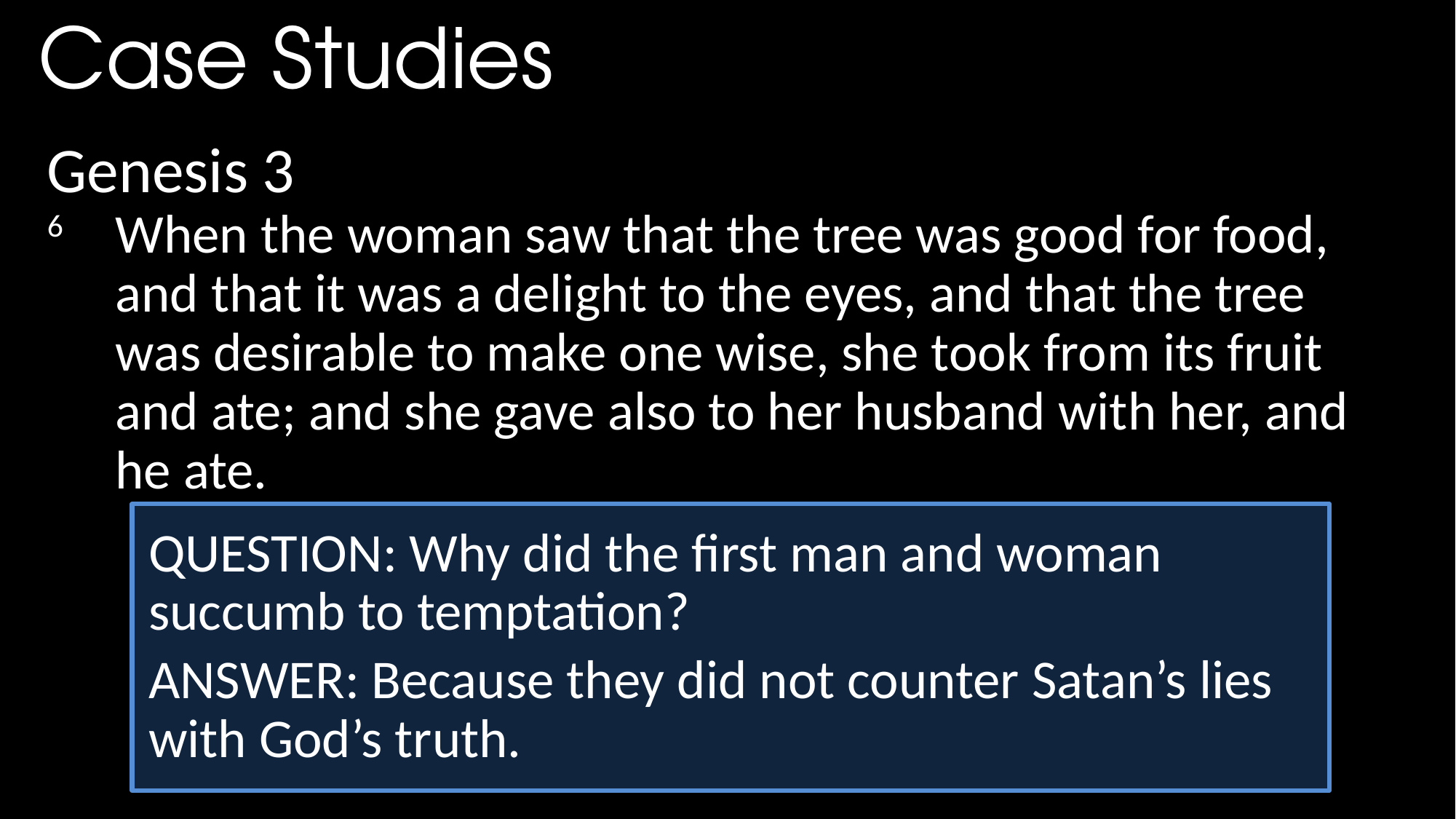

Case Studies
Genesis 3
6	When the woman saw that the tree was good for food, and that it was a delight to the eyes, and that the tree was desirable to make one wise, she took from its fruit and ate; and she gave also to her husband with her, and he ate.

QUESTION: Why did the first man and woman succumb to temptation?
ANSWER: Because they did not counter Satan’s lies with God’s truth.